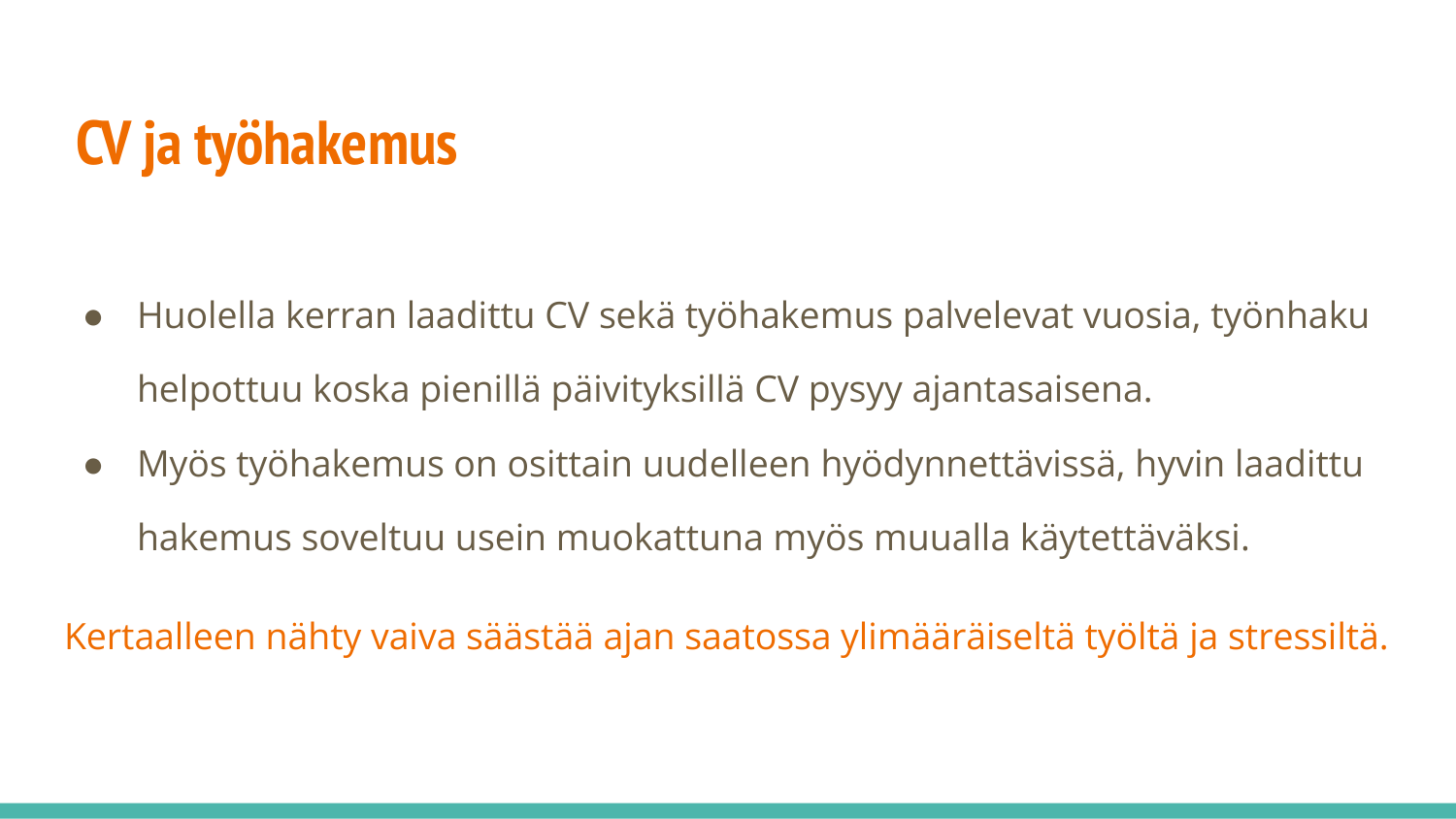

# CV ja työhakemus

Huolella kerran laadittu CV sekä työhakemus palvelevat vuosia, työnhaku helpottuu koska pienillä päivityksillä CV pysyy ajantasaisena.
Myös työhakemus on osittain uudelleen hyödynnettävissä, hyvin laadittu hakemus soveltuu usein muokattuna myös muualla käytettäväksi.
Kertaalleen nähty vaiva säästää ajan saatossa ylimääräiseltä työltä ja stressiltä.